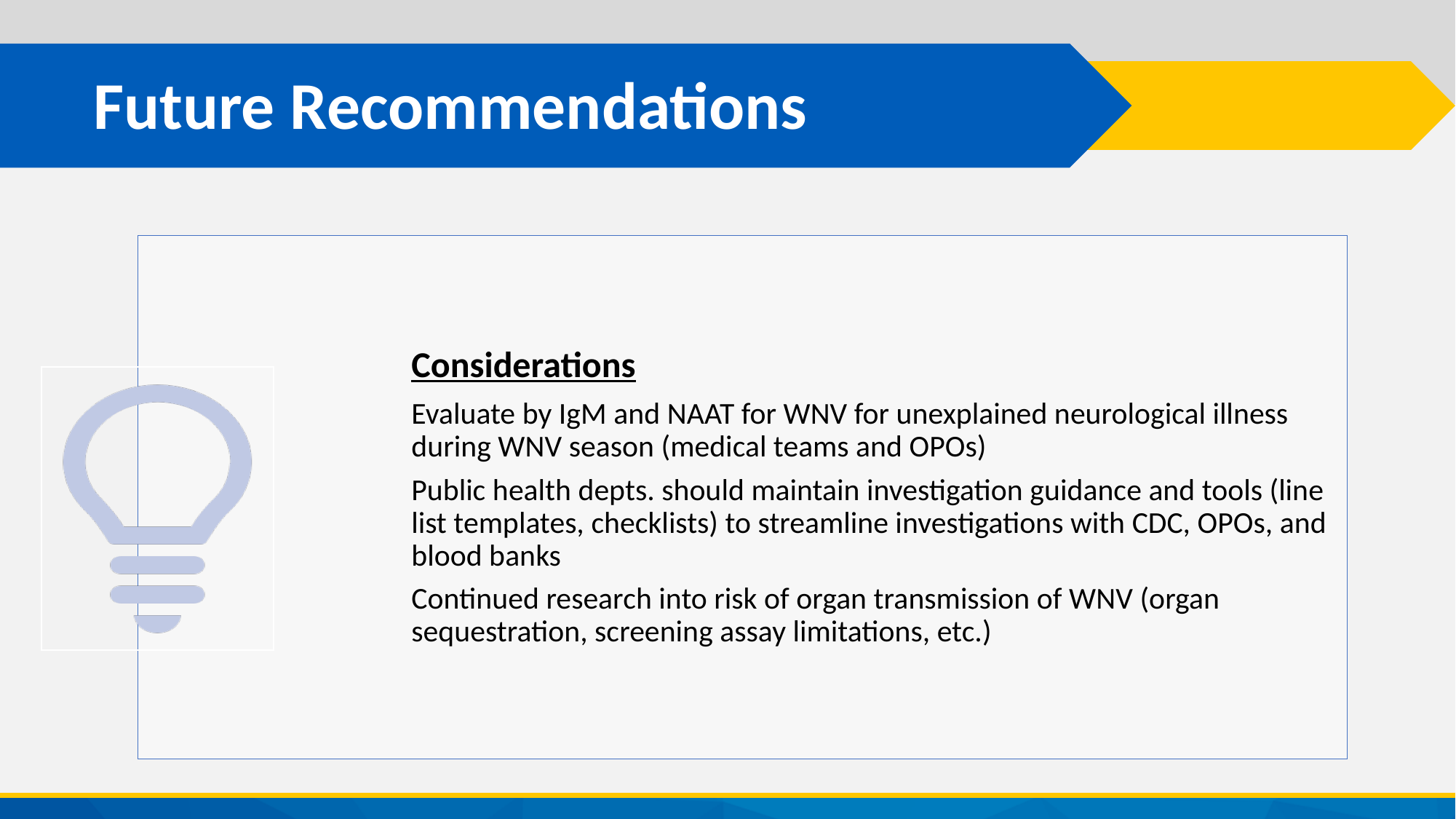

# Future Recommendations
Considerations
Evaluate by IgM and NAAT for WNV for unexplained neurological illness during WNV season (medical teams and OPOs)
Public health depts. should maintain investigation guidance and tools (line list templates, checklists) to streamline investigations with CDC, OPOs, and blood banks
Continued research into risk of organ transmission of WNV (organ sequestration, screening assay limitations, etc.)